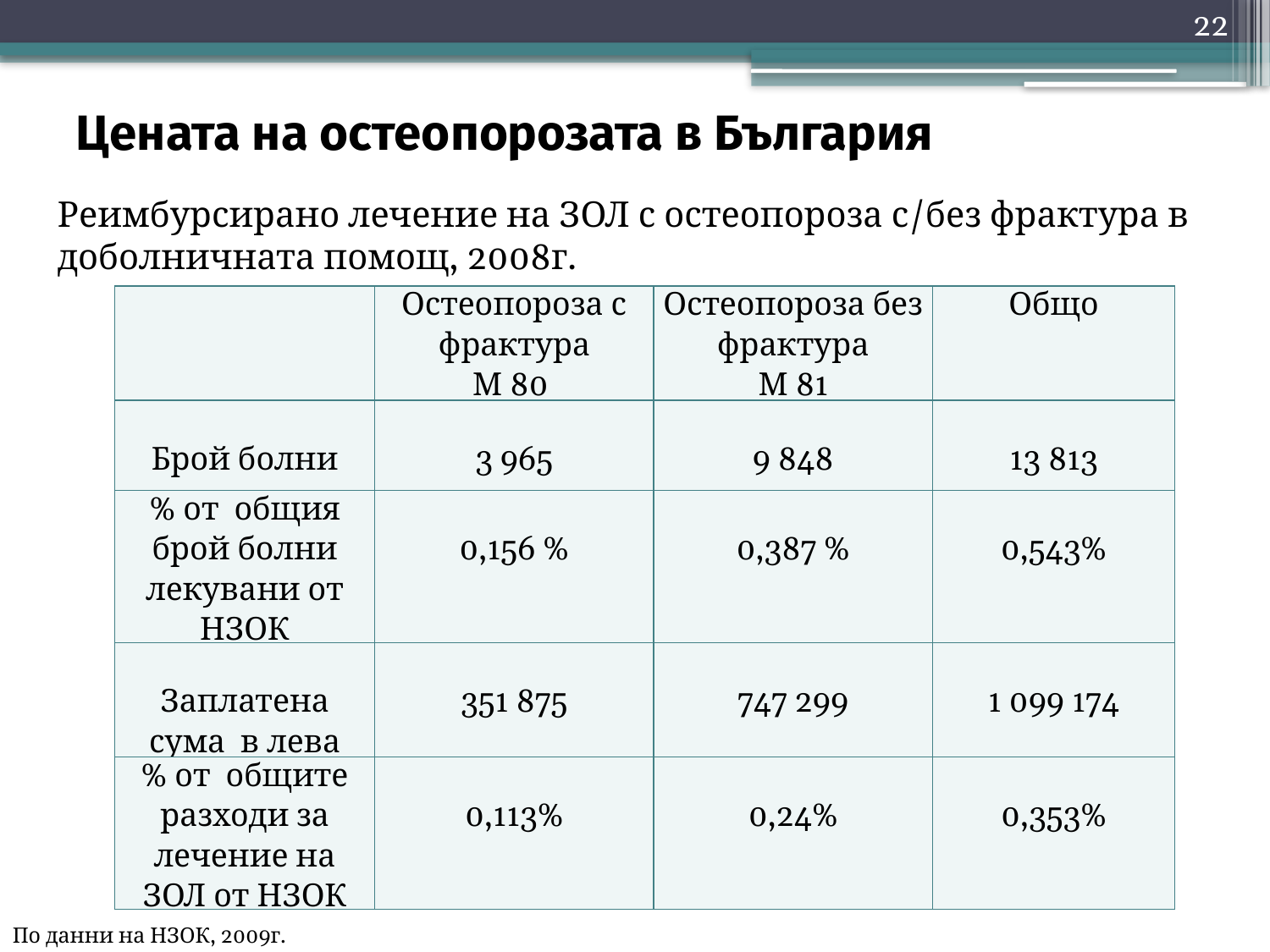

22
# Цената на остеопорозата в България
Реимбурсирано лечение на ЗОЛ с остеопороза с/без фрактура в доболничната помощ, 2008г.
|  | Остеопороза с фрактура М 80 | Остеопороза без фрактура М 81 | Общо |
| --- | --- | --- | --- |
| Брой болни | 3 965 | 9 848 | 13 813 |
| % от общия брой болни лекувани от нзок | 0,156 % | 0,387 % | 0,543% |
| Заплатена сума в лева | 351 875 | 747 299 | 1 099 174 |
| % от общите разходи за лечение на зол от нзок | 0,113% | 0,24% | 0,353% |
По данни на НЗОК, 2009г.